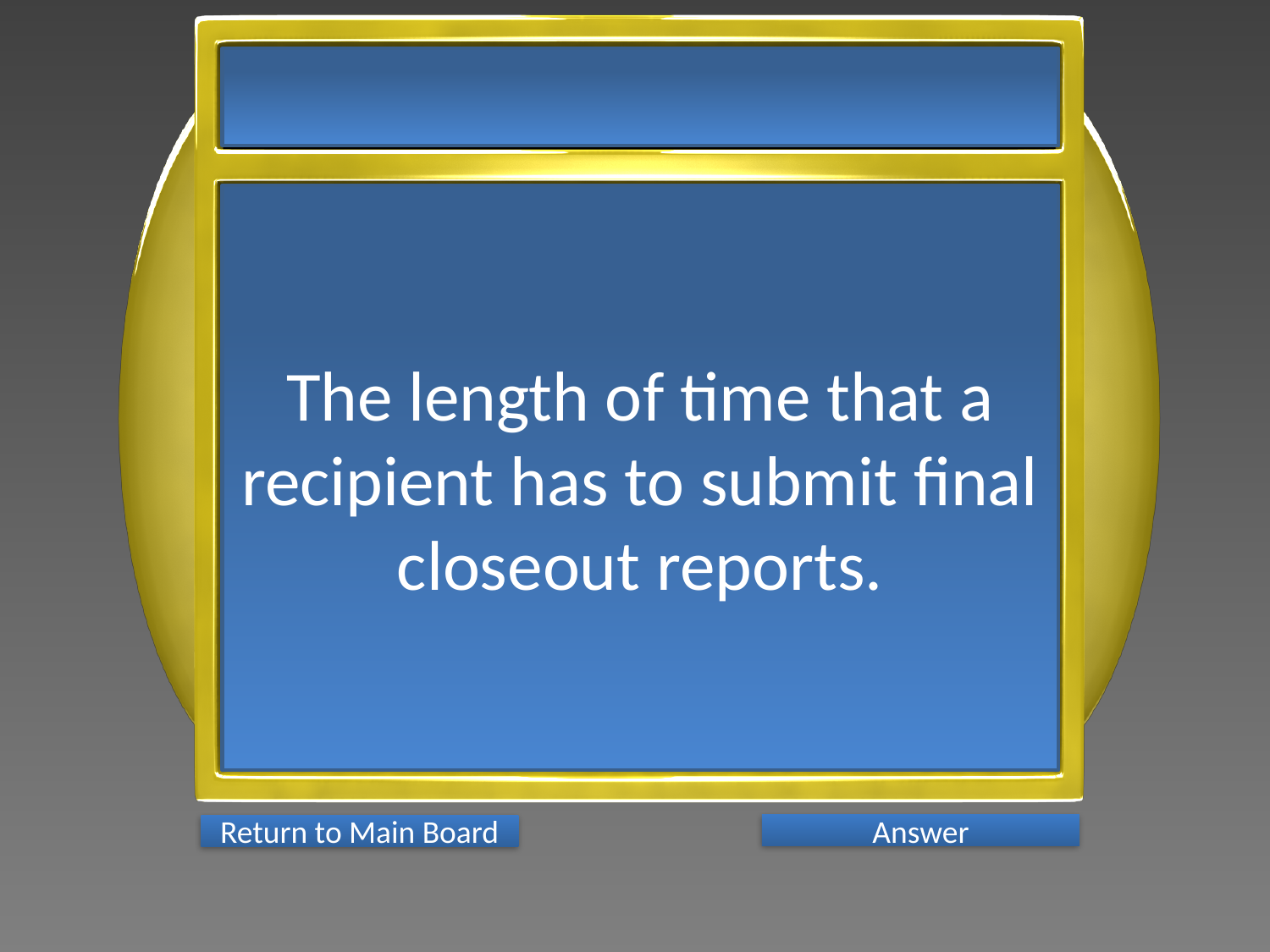

The length of time that a recipient has to submit final closeout reports.
Answer
Return to Main Board